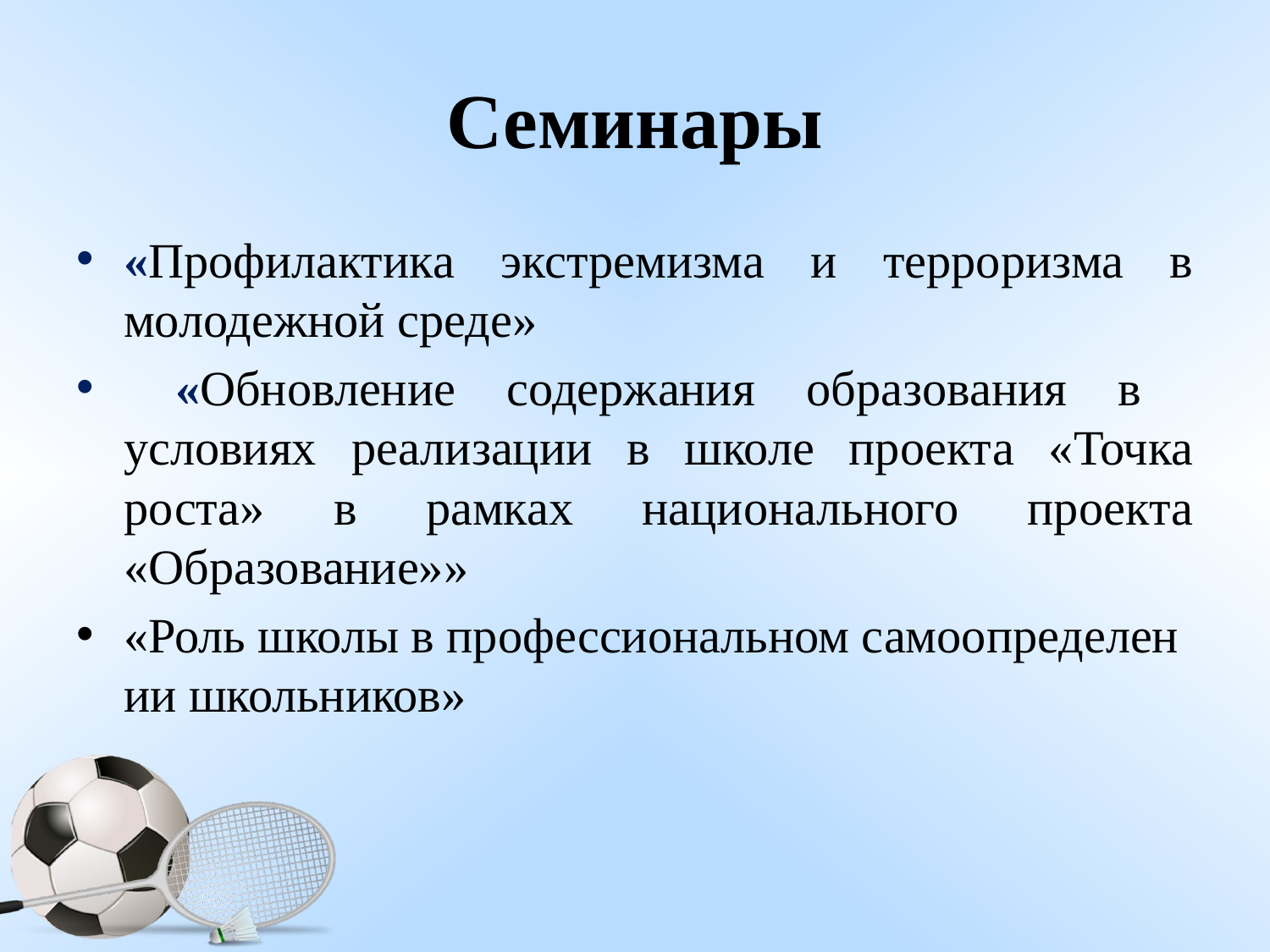

# Семинары
«Профилактика экстремизма и терроризма в молодежной среде»
 «Обновление содержания образования в  условиях реализации в школе проекта «Точка роста» в рамках национального проекта «Образование»»
«Роль школы в профессиональном самоопределении школьников»